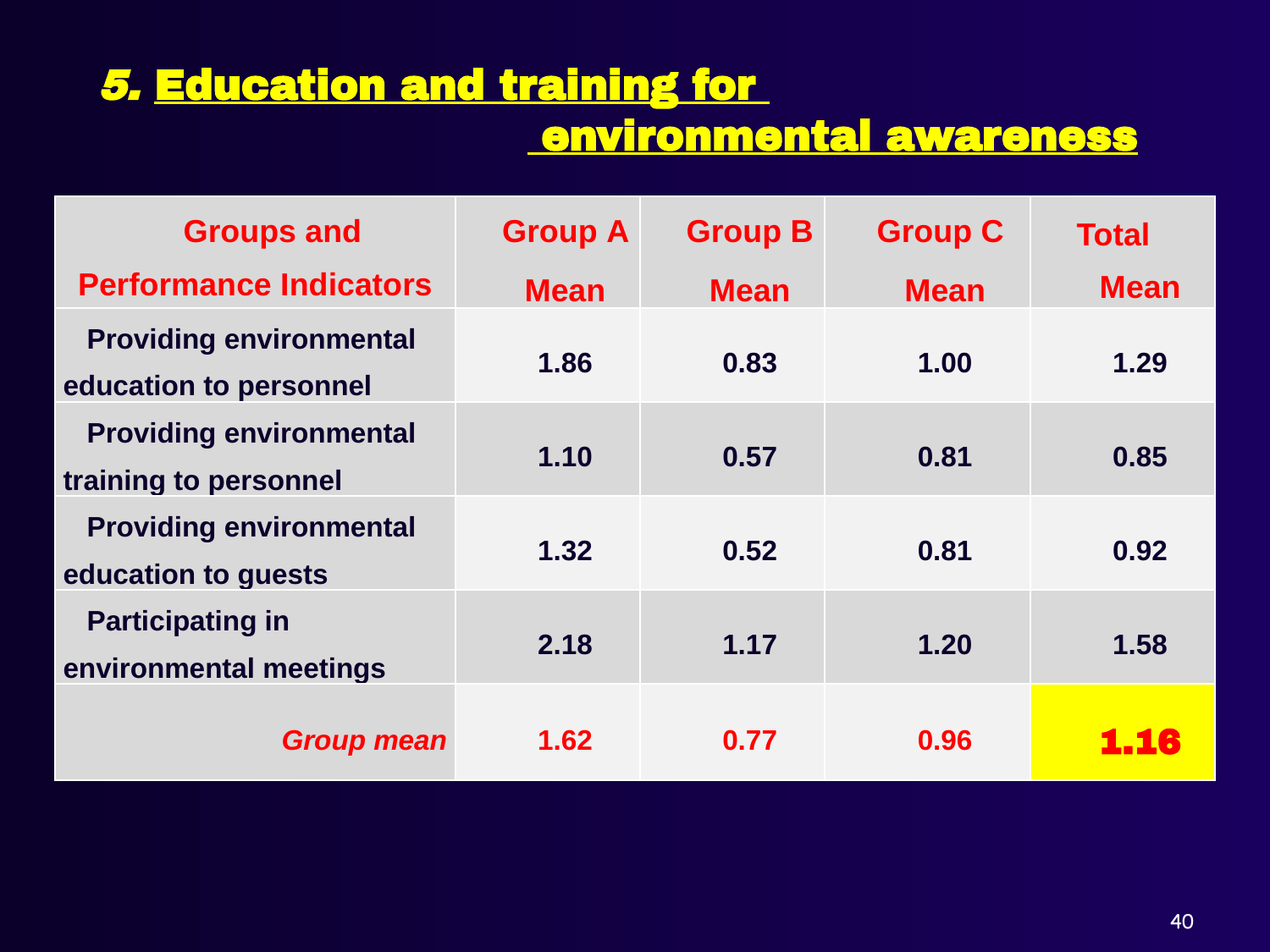

5. Education and training for
                                environmental awareness
| Groups and Performance Indicators | Group A Mean | Group B Mean | Group C Mean | Total Mean |
| --- | --- | --- | --- | --- |
| Providing environmental education to personnel | 1.86 | 0.83 | 1.00 | 1.29 |
| Providing environmental training to personnel | 1.10 | 0.57 | 0.81 | 0.85 |
| Providing environmental education to guests | 1.32 | 0.52 | 0.81 | 0.92 |
| Participating in environmental meetings | 2.18 | 1.17 | 1.20 | 1.58 |
| Group mean | 1.62 | 0.77 | 0.96 | 1.16 |
40